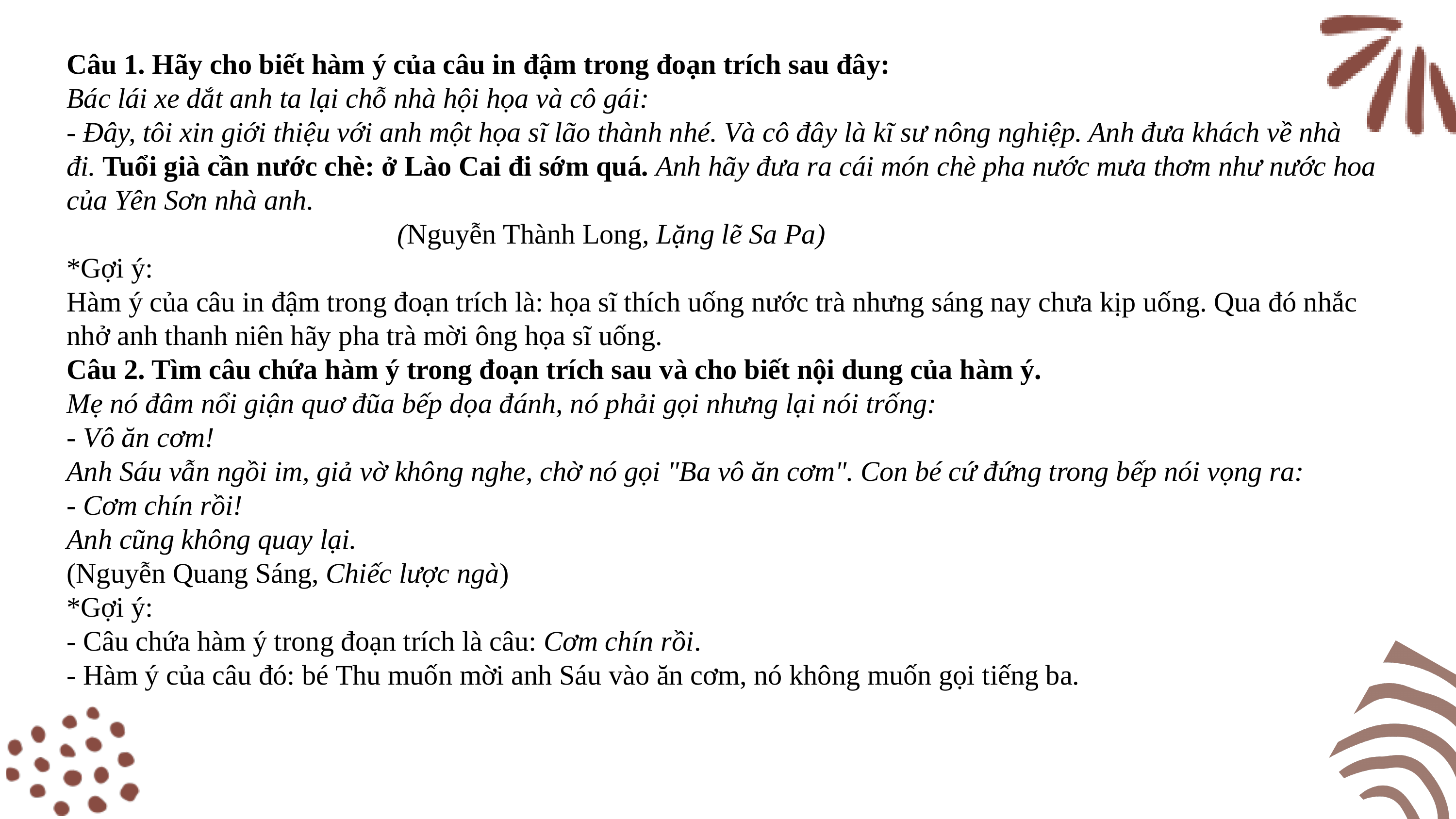

Câu 1. Hãy cho biết hàm ý của câu in đậm trong đoạn trích sau đây:
Bác lái xe dắt anh ta lại chỗ nhà hội họa và cô gái:
- Đây, tôi xin giới thiệu với anh một họa sĩ lão thành nhé. Và cô đây là kĩ sư nông nghiệp. Anh đưa khách về nhà đi. Tuổi già cần nước chè: ở Lào Cai đi sớm quá. Anh hãy đưa ra cái món chè pha nước mưa thơm như nước hoa của Yên Sơn nhà anh.
                                               (Nguyễn Thành Long, Lặng lẽ Sa Pa)
*Gợi ý:
Hàm ý của câu in đậm trong đoạn trích là: họa sĩ thích uống nước trà nhưng sáng nay chưa kịp uống. Qua đó nhắc nhở anh thanh niên hãy pha trà mời ông họa sĩ uống.
Câu 2. Tìm câu chứa hàm ý trong đoạn trích sau và cho biết nội dung của hàm ý.
Mẹ nó đâm nổi giận quơ đũa bếp dọa đánh, nó phải gọi nhưng lại nói trống:
- Vô ăn cơm!
Anh Sáu vẫn ngồi im, giả vờ không nghe, chờ nó gọi "Ba vô ăn cơm". Con bé cứ đứng trong bếp nói vọng ra:
- Cơm chín rồi!
Anh cũng không quay lại.
(Nguyễn Quang Sáng, Chiếc lược ngà)
*Gợi ý:
- Câu chứa hàm ý trong đoạn trích là câu: Cơm chín rồi.
- Hàm ý của câu đó: bé Thu muốn mời anh Sáu vào ăn cơm, nó không muốn gọi tiếng ba.